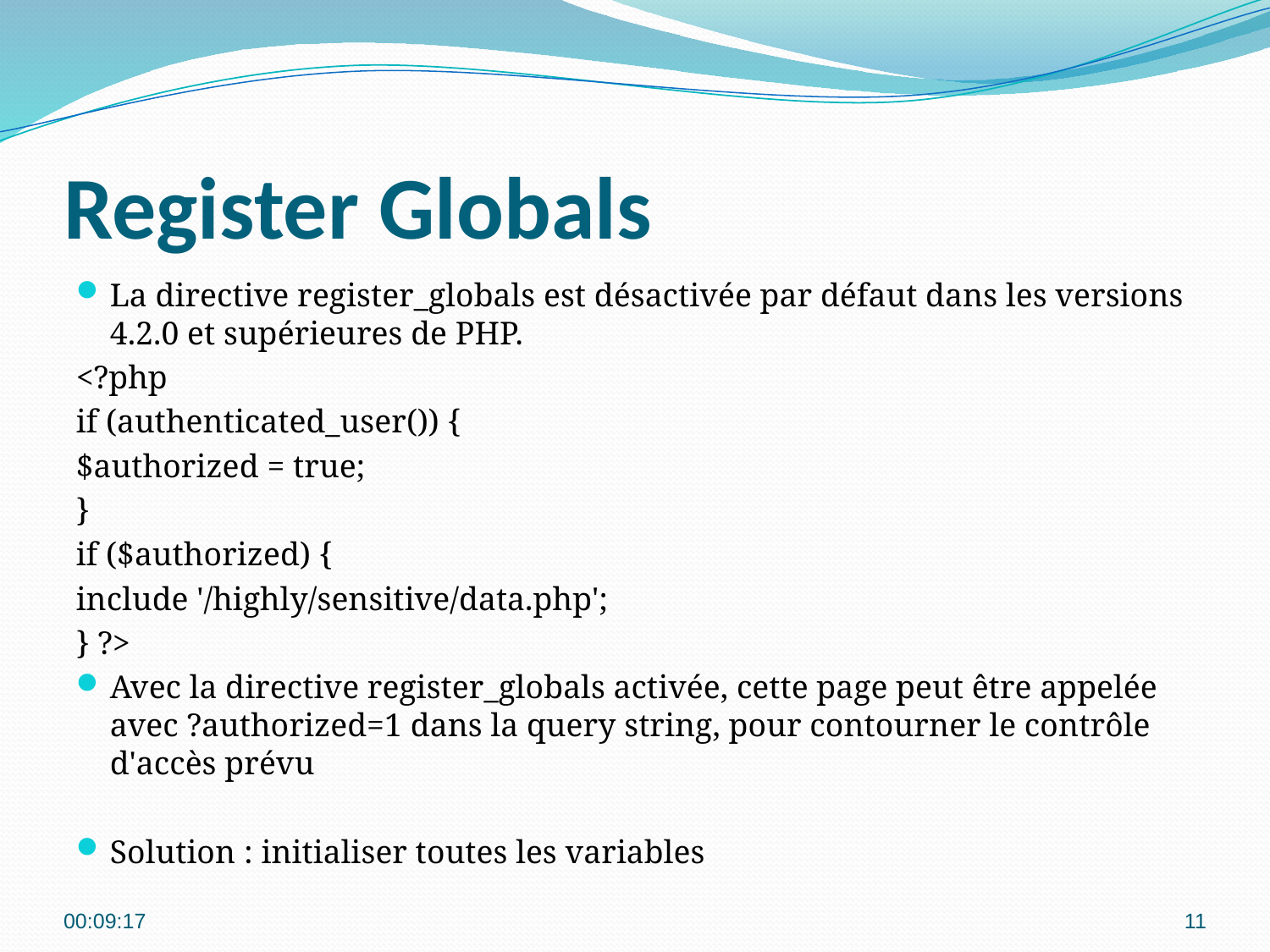

# Register Globals
La directive register_globals est désactivée par défaut dans les versions 4.2.0 et supérieures de PHP.
<?php
if (authenticated_user()) {
$authorized = true;
}
if ($authorized) {
include '/highly/sensitive/data.php';
} ?>
Avec la directive register_globals activée, cette page peut être appelée avec ?authorized=1 dans la query string, pour contourner le contrôle d'accès prévu

Solution : initialiser toutes les variables
00:09:17
11